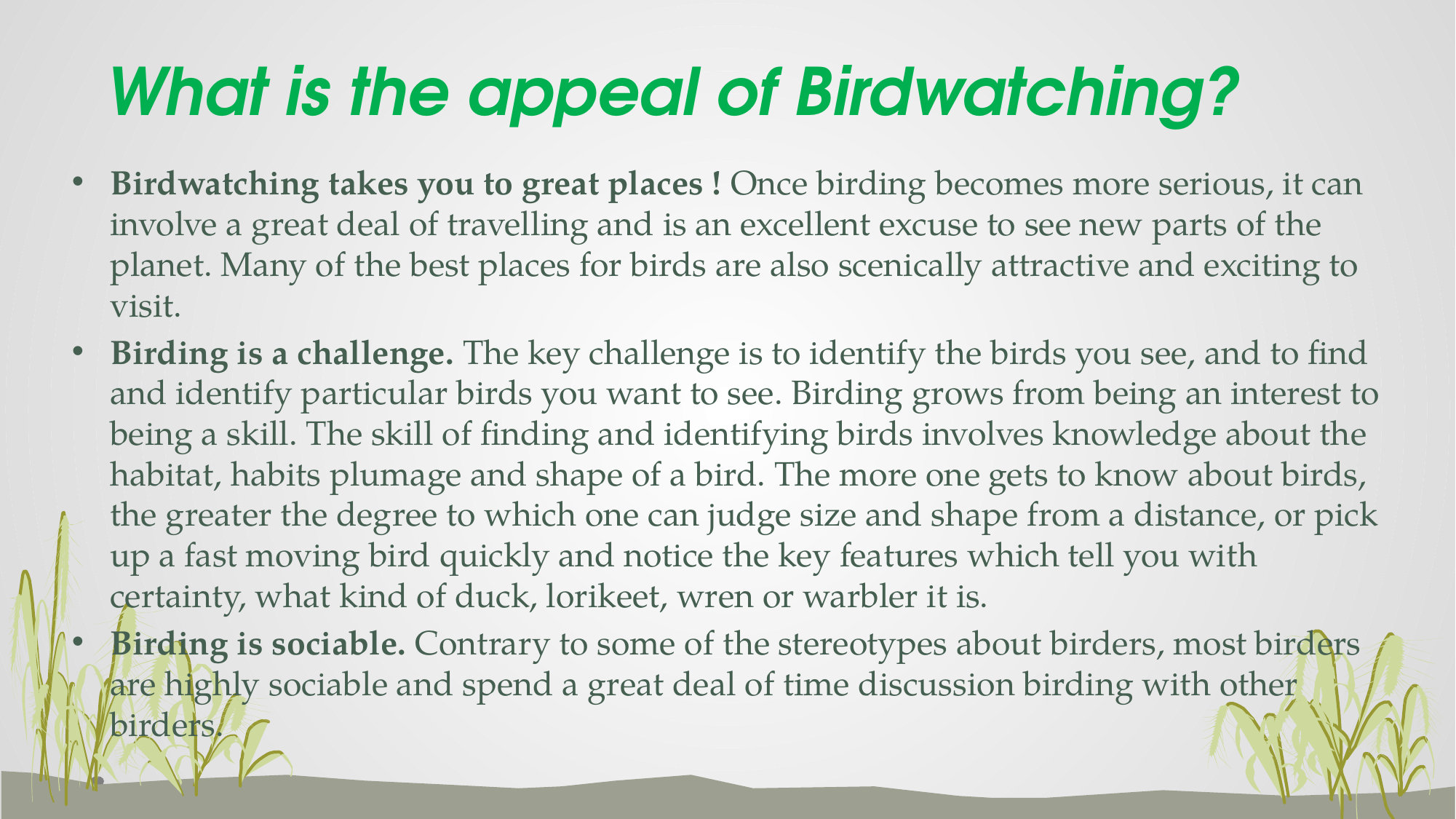

# What is the appeal of Birdwatching?
Birdwatching takes you to great places ! Once birding becomes more serious, it can involve a great deal of travelling and is an excellent excuse to see new parts of the planet. Many of the best places for birds are also scenically attractive and exciting to visit.
Birding is a challenge. The key challenge is to identify the birds you see, and to find and identify particular birds you want to see. Birding grows from being an interest to being a skill. The skill of finding and identifying birds involves knowledge about the habitat, habits plumage and shape of a bird. The more one gets to know about birds, the greater the degree to which one can judge size and shape from a distance, or pick up a fast moving bird quickly and notice the key features which tell you with certainty, what kind of duck, lorikeet, wren or warbler it is.
Birding is sociable. Contrary to some of the stereotypes about birders, most birders are highly sociable and spend a great deal of time discussion birding with other birders.